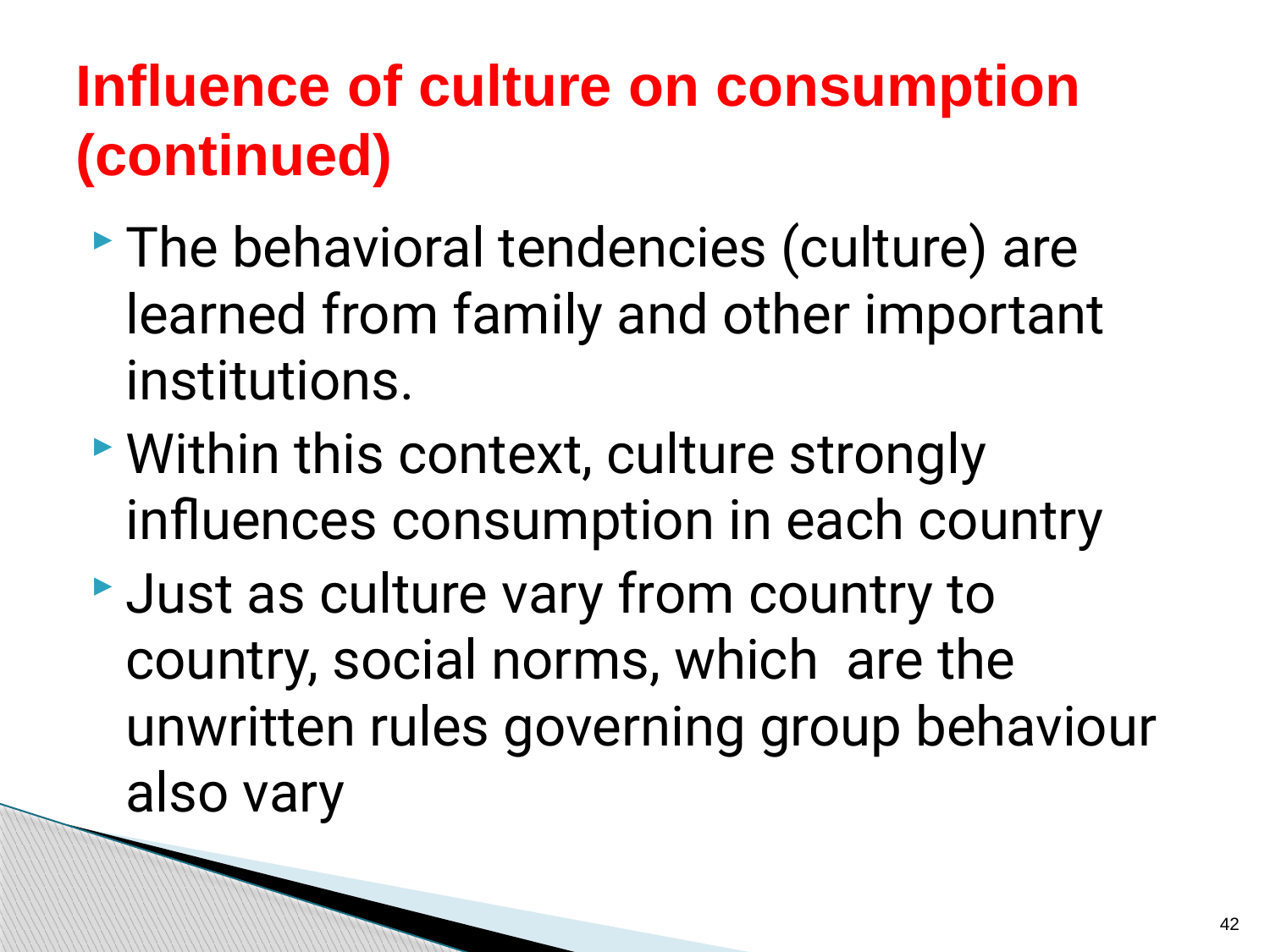

# Influence of culture on consumption (continued)
The behavioral tendencies (culture) are learned from family and other important institutions.
Within this context, culture strongly influences consumption in each country
Just as culture vary from country to country, social norms, which  are the unwritten rules governing group behaviour also vary
42